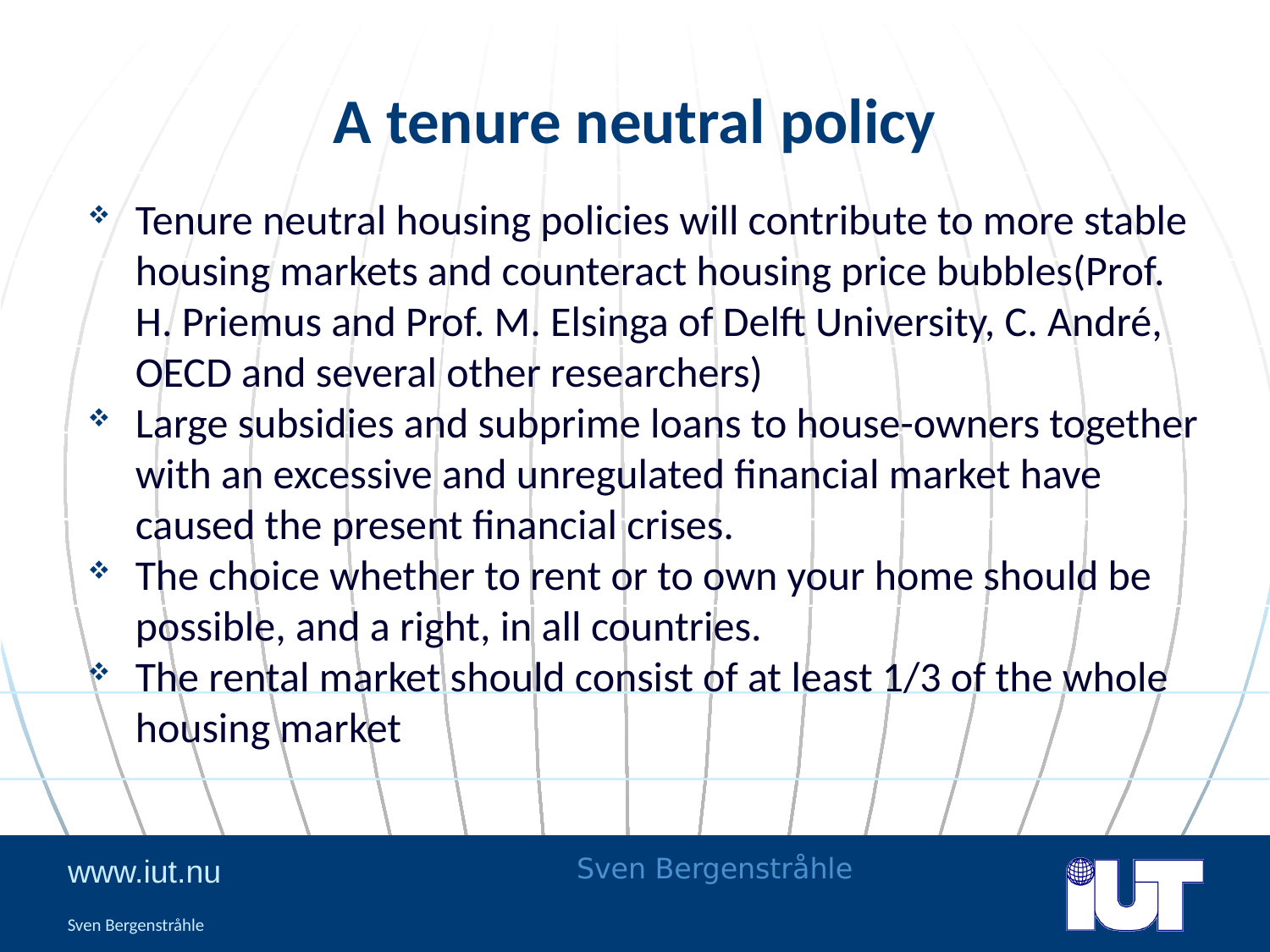

# A tenure neutral policy

Tenure neutral housing policies will contribute to more stable housing markets and counteract housing price bubbles(Prof. H. Priemus and Prof. M. Elsinga of Delft University, C. André, OECD and several other researchers)
Large subsidies and subprime loans to house-owners together with an excessive and unregulated financial market have caused the present financial crises.
The choice whether to rent or to own your home should be possible, and a right, in all countries.
The rental market should consist of at least 1/3 of the whole housing market

Sven Bergenstråhle
Sven Bergenstråhle